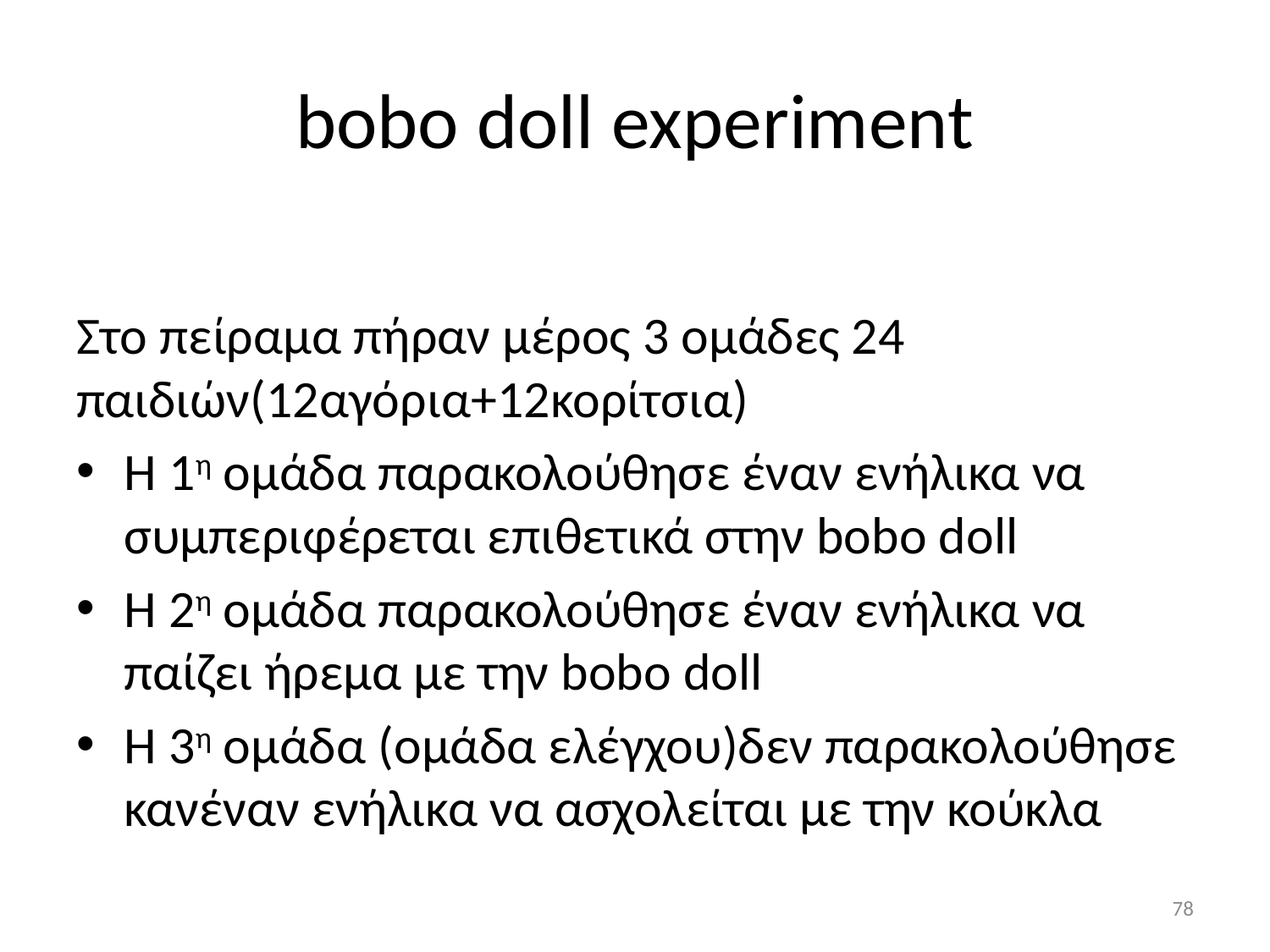

# bobo doll experiment

Στο πείραμα πήραν μέρος 3 ομάδες 24 παιδιών(12αγόρια+12κορίτσια)
Η 1η ομάδα παρακολούθησε έναν ενήλικα να συμπεριφέρεται επιθετικά στην bobo doll
Η 2η ομάδα παρακολούθησε έναν ενήλικα να παίζει ήρεμα με την bobo doll
Η 3η ομάδα (ομάδα ελέγχου)δεν παρακολούθησε κανέναν ενήλικα να ασχολείται με την κούκλα

78